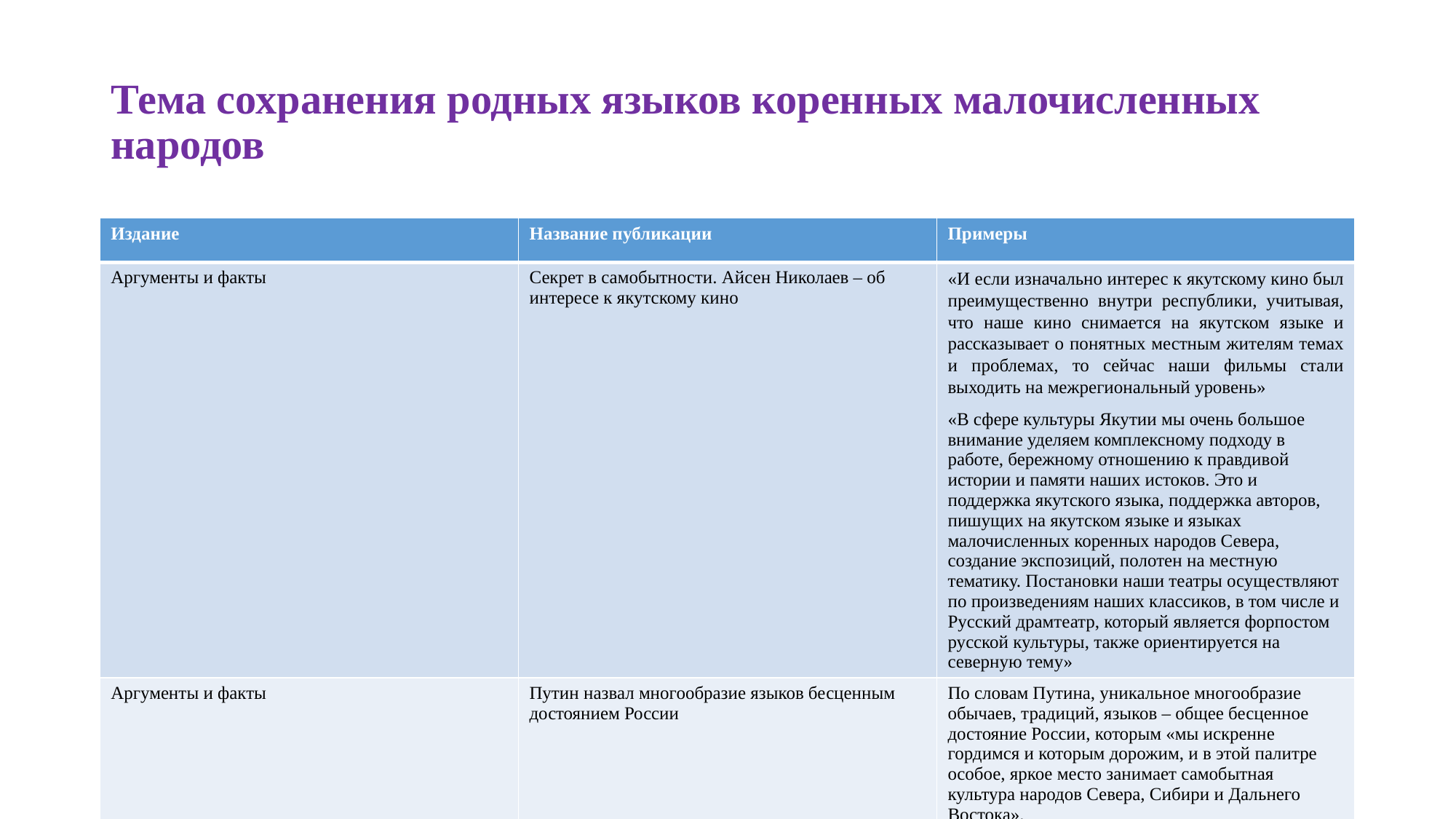

# Тема сохранения родных языков коренных малочисленных народов
| Издание | Название публикации | Примеры |
| --- | --- | --- |
| Аргументы и факты | Секрет в самобытности. Айсен Николаев – об интересе к якутскому кино | «И если изначально интерес к якутскому кино был преимущественно внутри республики, учитывая, что наше кино снимается на якутском языке и рассказывает о понятных местным жителям темах и проблемах, то сейчас наши фильмы стали выходить на межрегиональный уровень» «В сфере культуры Якутии мы очень большое внимание уделяем комплексному подходу в работе, бережному отношению к правдивой истории и памяти наших истоков. Это и поддержка якутского языка, поддержка авторов, пишущих на якутском языке и языках малочисленных коренных народов Севера, создание экспозиций, полотен на местную тематику. Постановки наши театры осуществляют по произведениям наших классиков, в том числе и Русский драмтеатр, который является форпостом русской культуры, также ориентируется на северную тему» |
| Аргументы и факты | Путин назвал многообразие языков бесценным достоянием России | По словам Путина, уникальное многообразие обычаев, традиций, языков – общее бесценное достояние России, которым «мы искренне гордимся и которым дорожим, и в этой палитре особое, яркое место занимает самобытная культура народов Севера, Сибири и Дальнего Востока». |